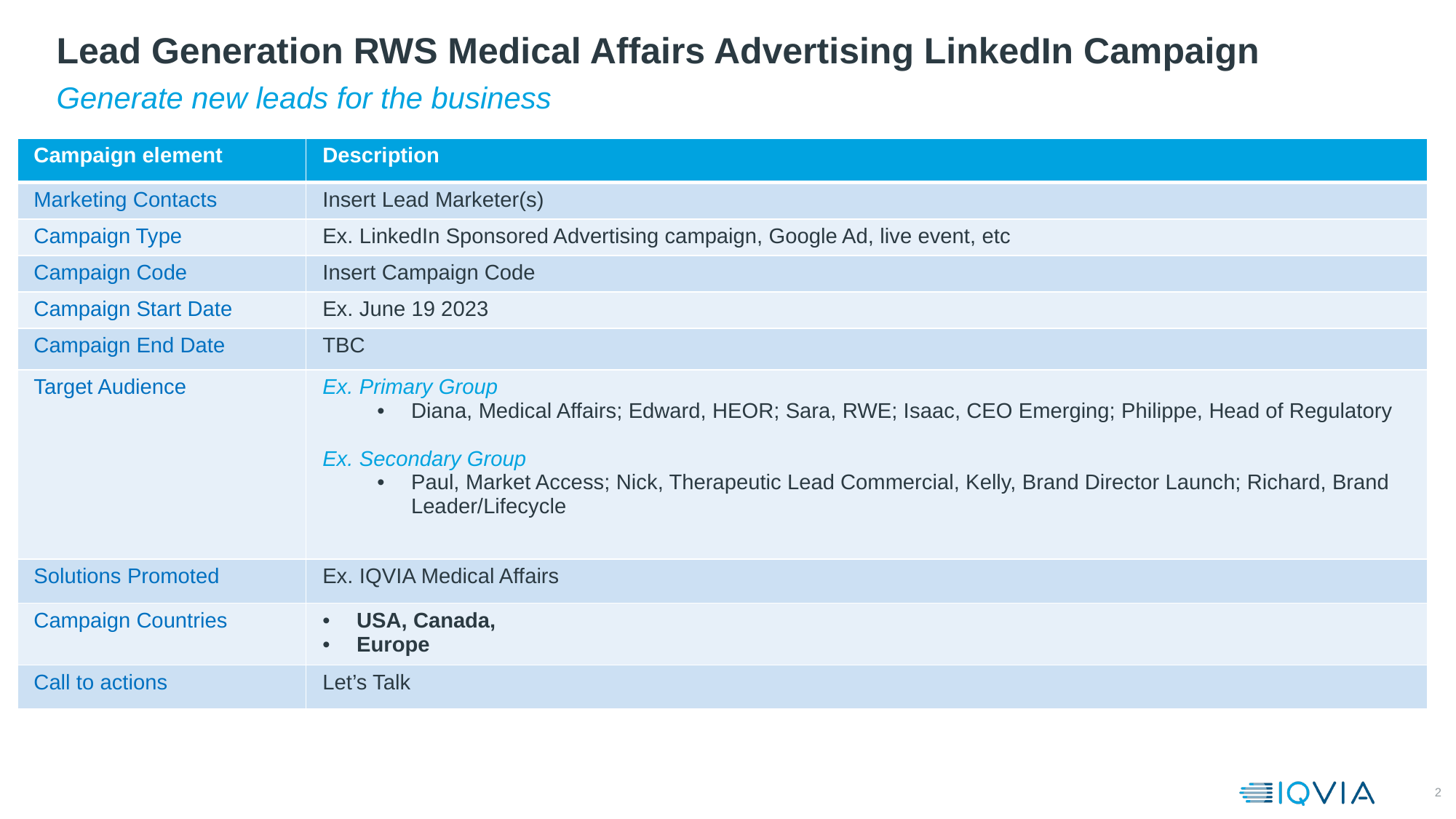

# Lead Generation RWS Medical Affairs Advertising LinkedIn Campaign
Generate new leads for the business
| Campaign element | Description |
| --- | --- |
| Marketing Contacts | Insert Lead Marketer(s) |
| Campaign Type | Ex. LinkedIn Sponsored Advertising campaign, Google Ad, live event, etc |
| Campaign Code | Insert Campaign Code |
| Campaign Start Date | Ex. June 19 2023 |
| Campaign End Date | TBC |
| Target Audience | Ex. Primary Group Diana, Medical Affairs; Edward, HEOR; Sara, RWE; Isaac, CEO Emerging; Philippe, Head of Regulatory Ex. Secondary Group Paul, Market Access; Nick, Therapeutic Lead Commercial, Kelly, Brand Director Launch; Richard, Brand Leader/Lifecycle |
| Solutions Promoted | Ex. IQVIA Medical Affairs |
| Campaign Countries | USA, Canada, Europe |
| Call to actions | Let’s Talk |